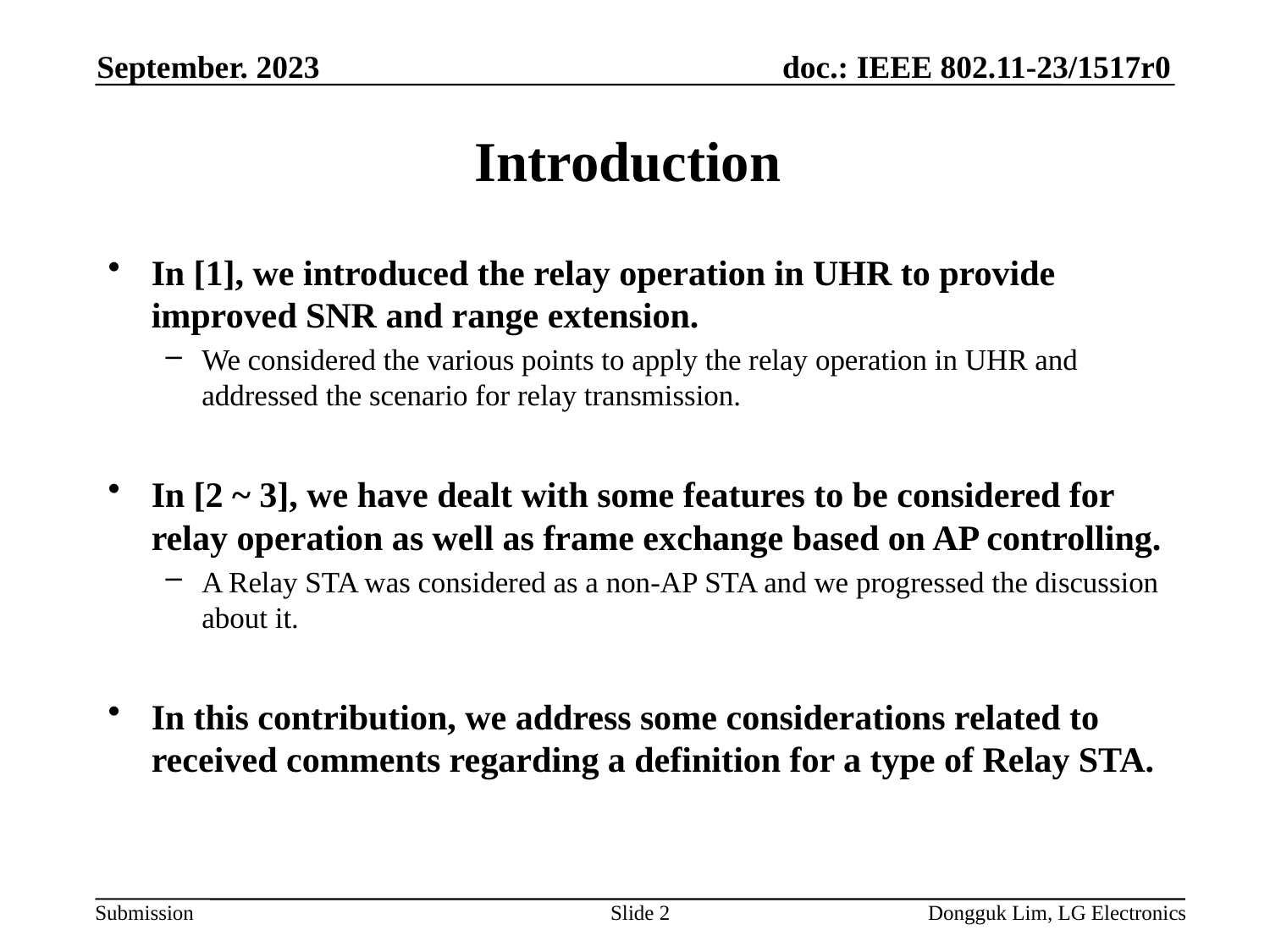

September. 2023
# Introduction
In [1], we introduced the relay operation in UHR to provide improved SNR and range extension.
We considered the various points to apply the relay operation in UHR and addressed the scenario for relay transmission.

In [2 ~ 3], we have dealt with some features to be considered for relay operation as well as frame exchange based on AP controlling.
A Relay STA was considered as a non-AP STA and we progressed the discussion about it.

In this contribution, we address some considerations related to received comments regarding a definition for a type of Relay STA.
Slide 2
Dongguk Lim, LG Electronics